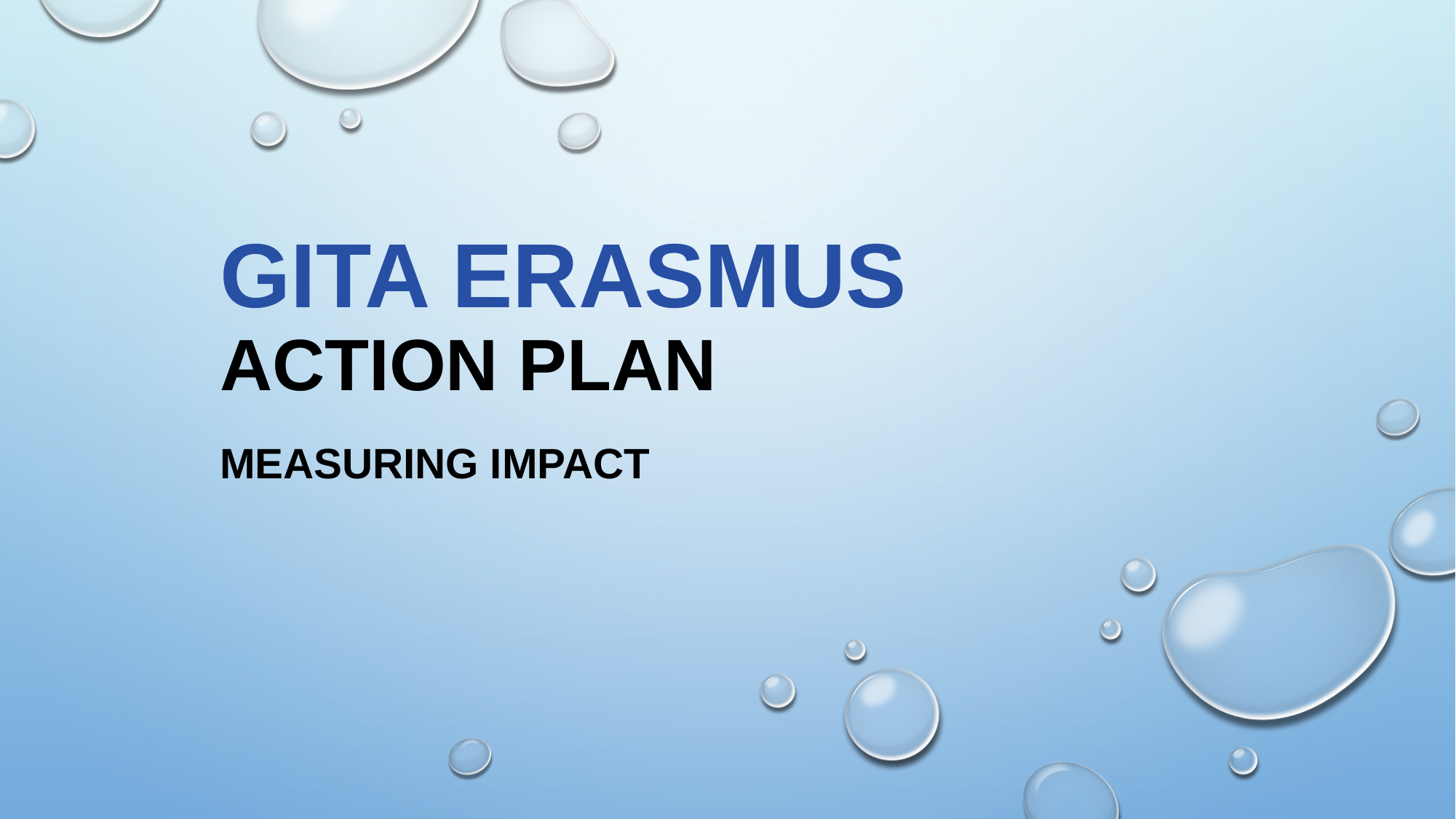

# Gita erasmus Action plan
Measuring impact